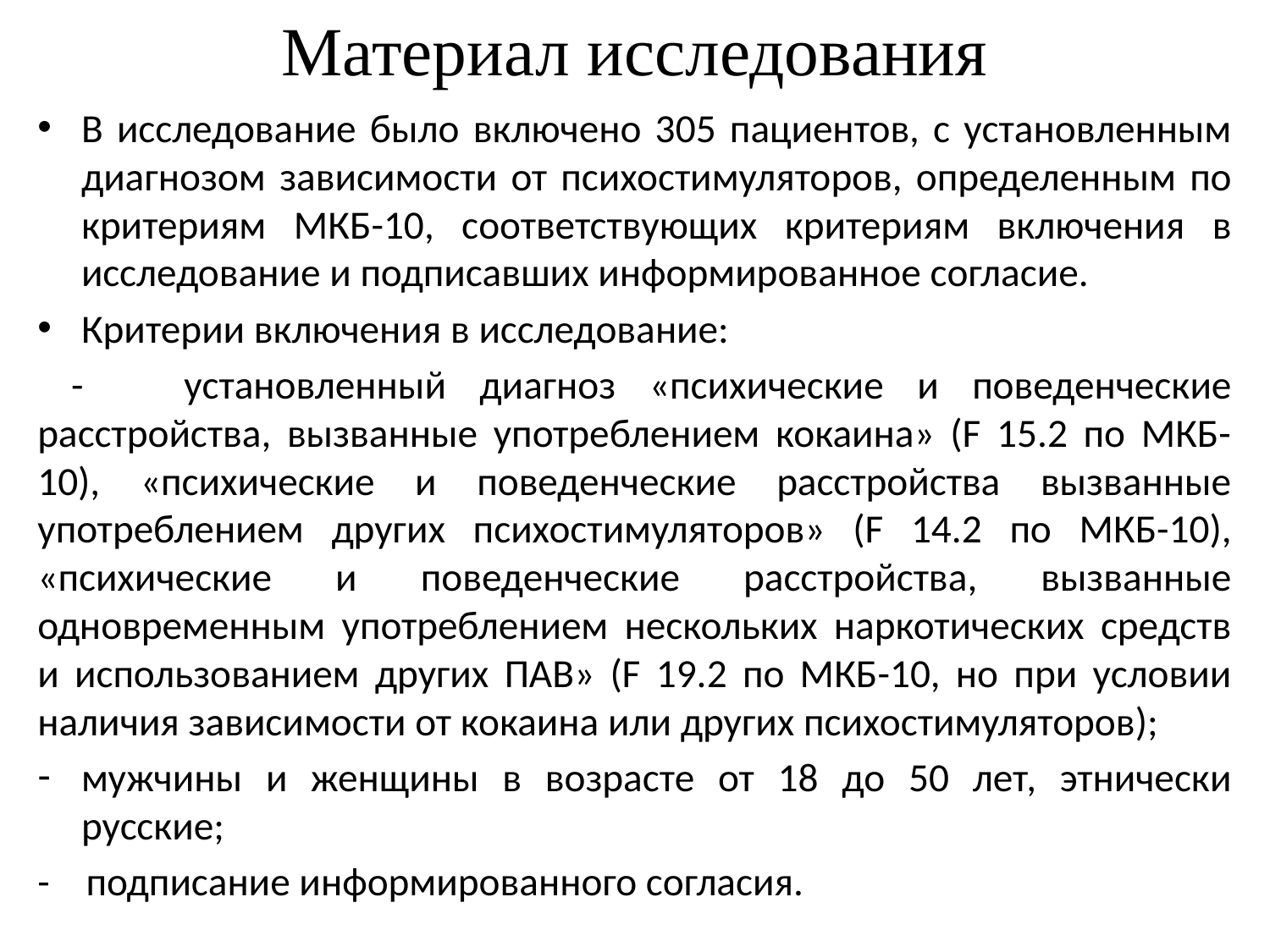

# Материал исследования
В исследование было включено 305 пациентов, с установленным диагнозом зависимости от психостимуляторов, определенным по критериям МКБ-10, соответствующих критериям включения в исследование и подписавших информированное согласие.
Критерии включения в исследование:
 -   установленный диагноз «психические и поведенческие расстройства, вызванные употреблением кокаина» (F 15.2 по МКБ-10), «психические и поведенческие расстройства вызванные употреблением других психостимуляторов» (F 14.2 по МКБ-10), «психические и поведенческие расстройства, вызванные одновременным употреблением нескольких наркотических средств и использованием других ПАВ» (F 19.2 по МКБ-10, но при условии наличия зависимости от кокаина или других психостимуляторов);
мужчины и женщины в возрасте от 18 до 50 лет, этнически русские;
-    подписание информированного согласия.